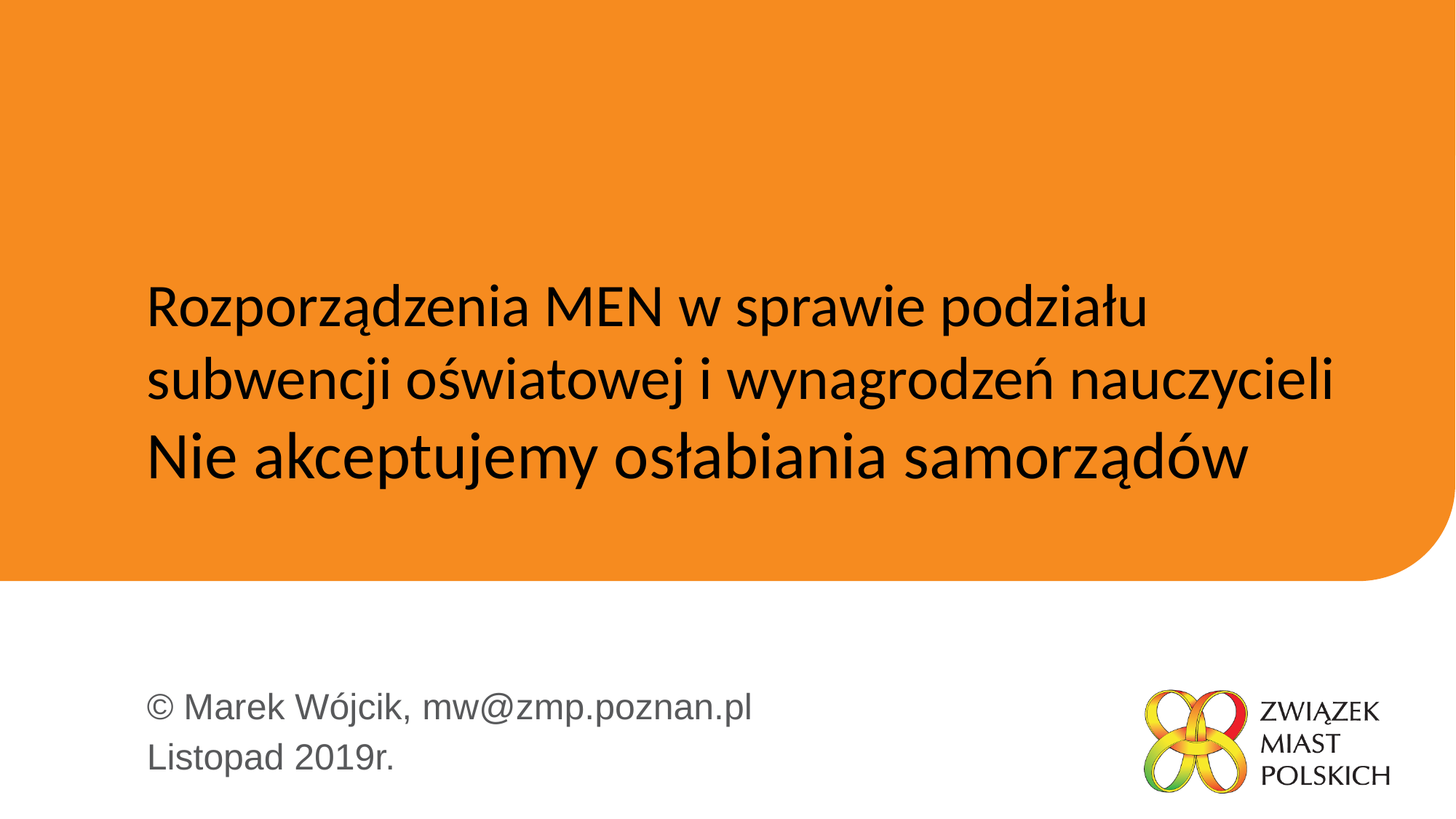

Rozporządzenia MEN w sprawie podziału subwencji oświatowej i wynagrodzeń nauczycieli
Nie akceptujemy osłabiania samorządów
© Marek Wójcik, mw@zmp.poznan.pl
Listopad 2019r.